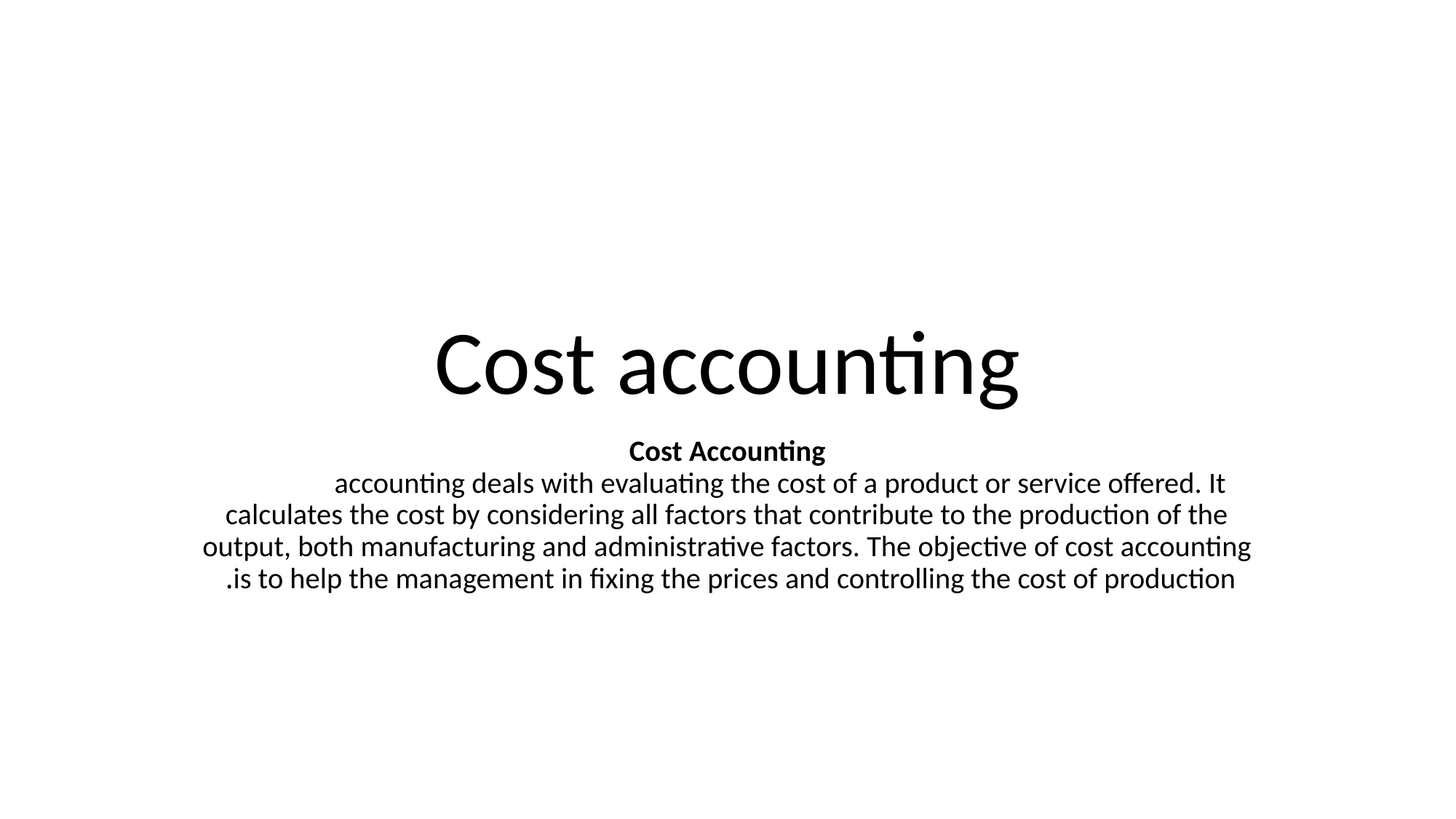

# Cost accounting
Cost Accounting
                accounting deals with evaluating the cost of a product or service offered. It calculates the cost by considering all factors that contribute to the production of the output, both manufacturing and administrative factors. The objective of cost accounting is to help the management in fixing the prices and controlling the cost of production.